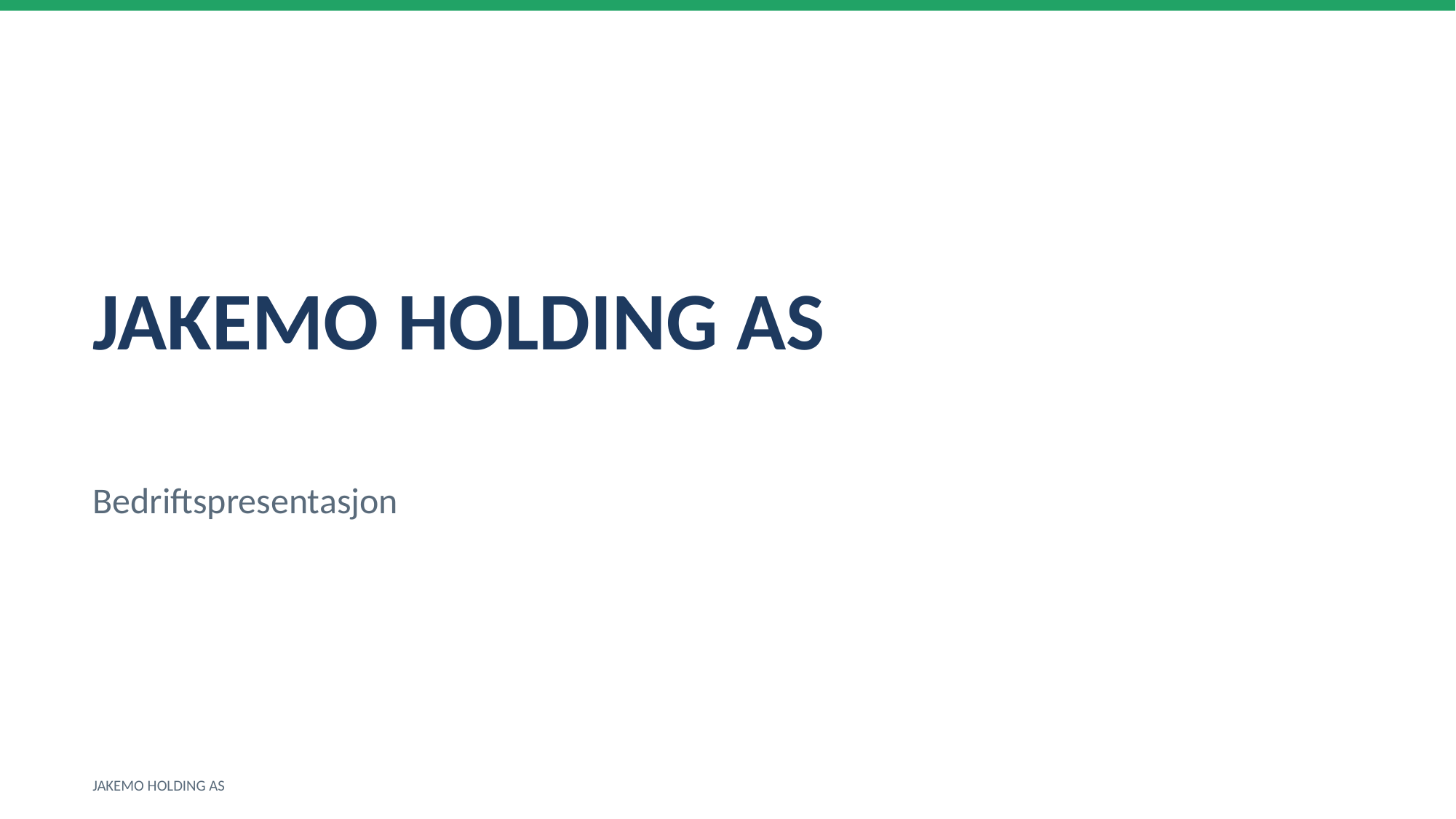

JAKEMO HOLDING AS
Bedriftspresentasjon
JAKEMO HOLDING AS